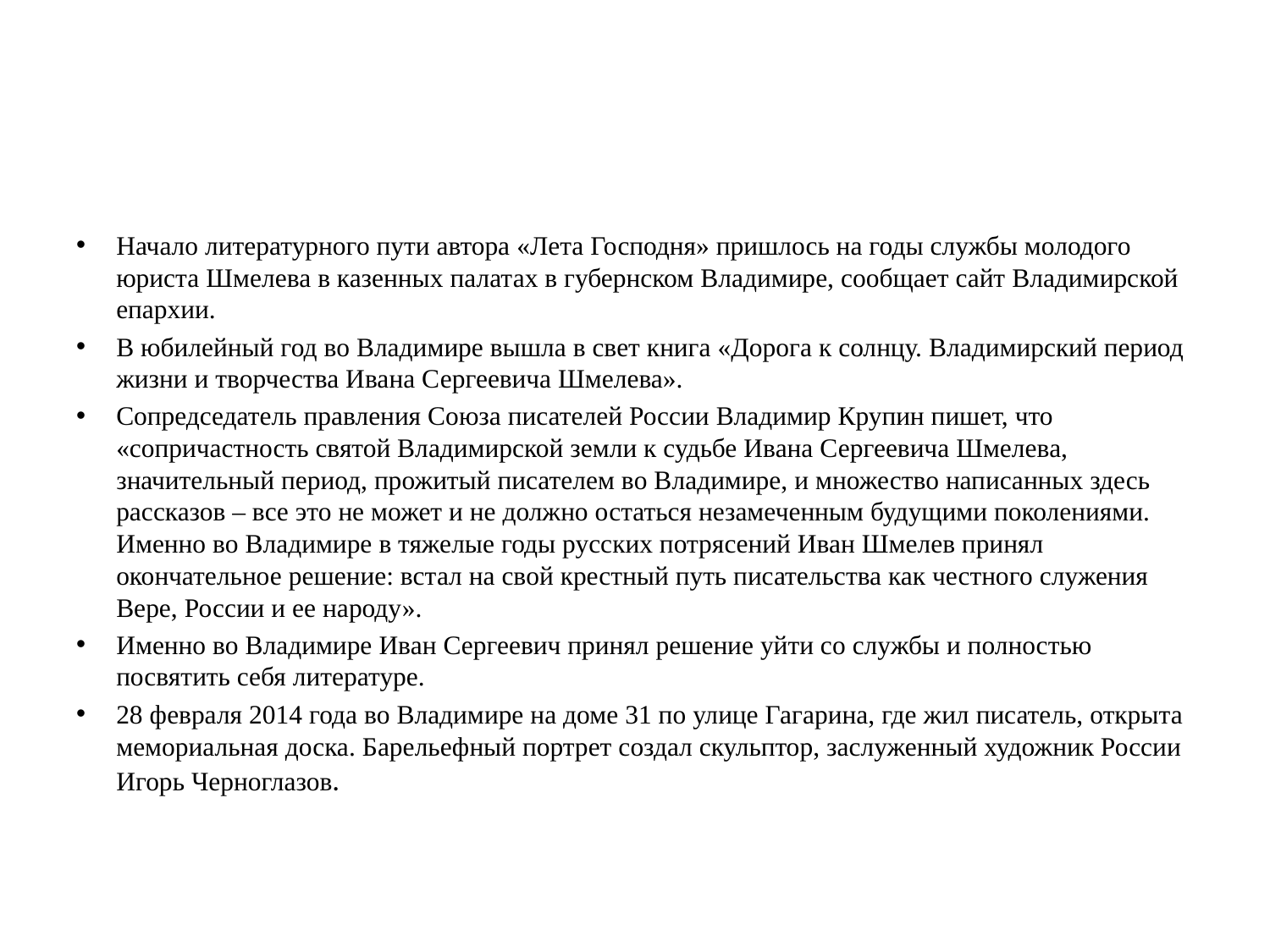

#
Начало литературного пути автора «Лета Господня» пришлось на годы службы молодого юриста Шмелева в казенных палатах в губернском Владимире, сообщает сайт Владимирской епархии.
В юбилейный год во Владимире вышла в свет книга «Дорога к солнцу. Владимирский период жизни и творчества Ивана Сергеевича Шмелева».
Сопредседатель правления Союза писателей России Владимир Крупин пишет, что «сопричастность святой Владимирской земли к судьбе Ивана Сергеевича Шмелева, значительный период, прожитый писателем во Владимире, и множество написанных здесь рассказов – все это не может и не должно остаться незамеченным будущими поколениями. Именно во Владимире в тяжелые годы русских потрясений Иван Шмелев принял окончательное решение: встал на свой крестный путь писательства как честного служения Вере, России и ее народу».
Именно во Владимире Иван Сергеевич принял решение уйти со службы и полностью посвятить себя литературе.
28 февраля 2014 года во Владимире на доме 31 по улице Гагарина, где жил писатель, открыта мемориальная доска. Барельефный портрет создал скульптор, заслуженный художник России Игорь Черноглазов.